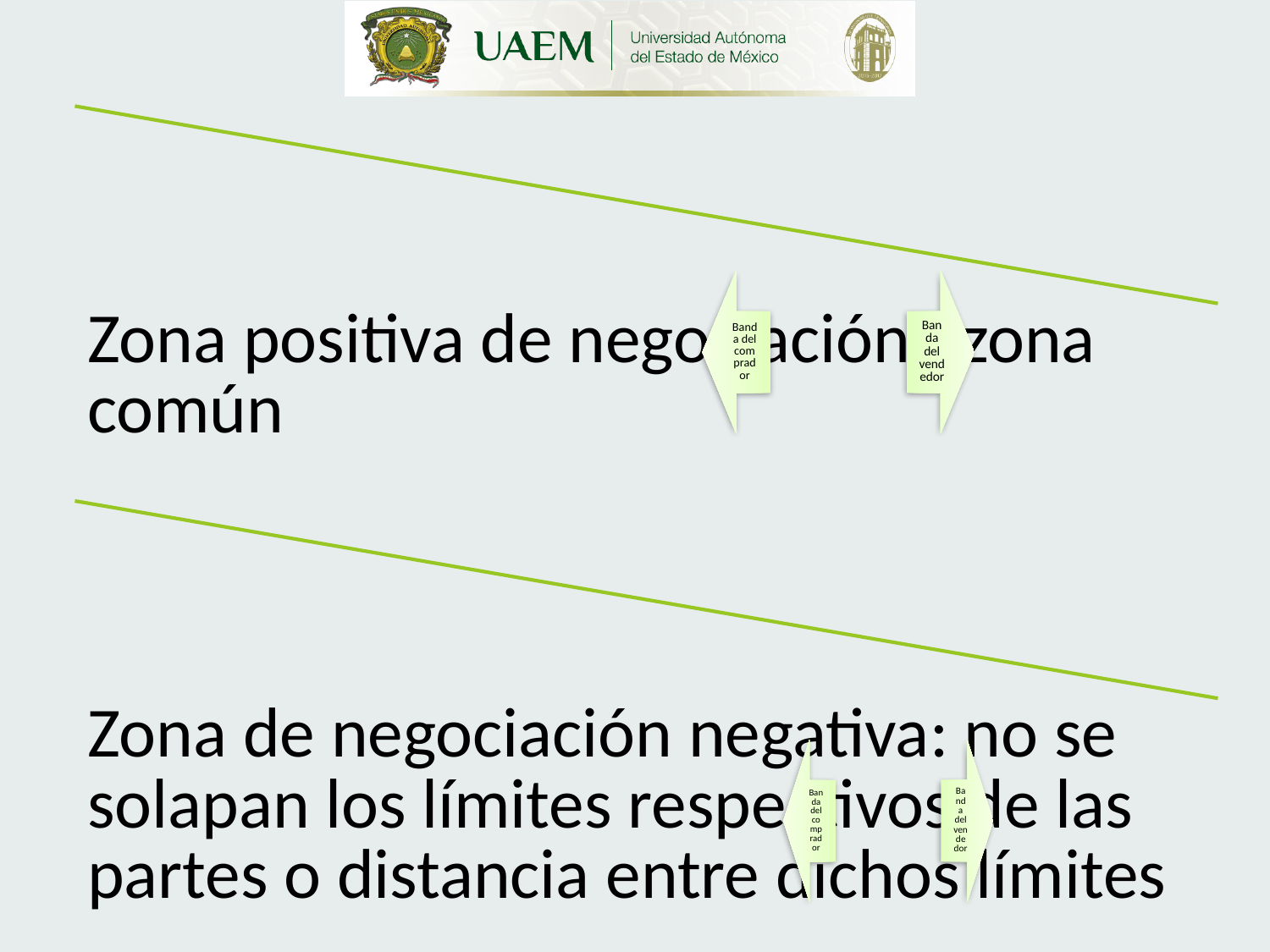

Zona positiva de negociación= zona común
Zona de negociación negativa: no se solapan los límites respectivos de las partes o distancia entre dichos límites
Banda del comprador
Banda del vendedor
Banda del comprador
Banda del vendedor